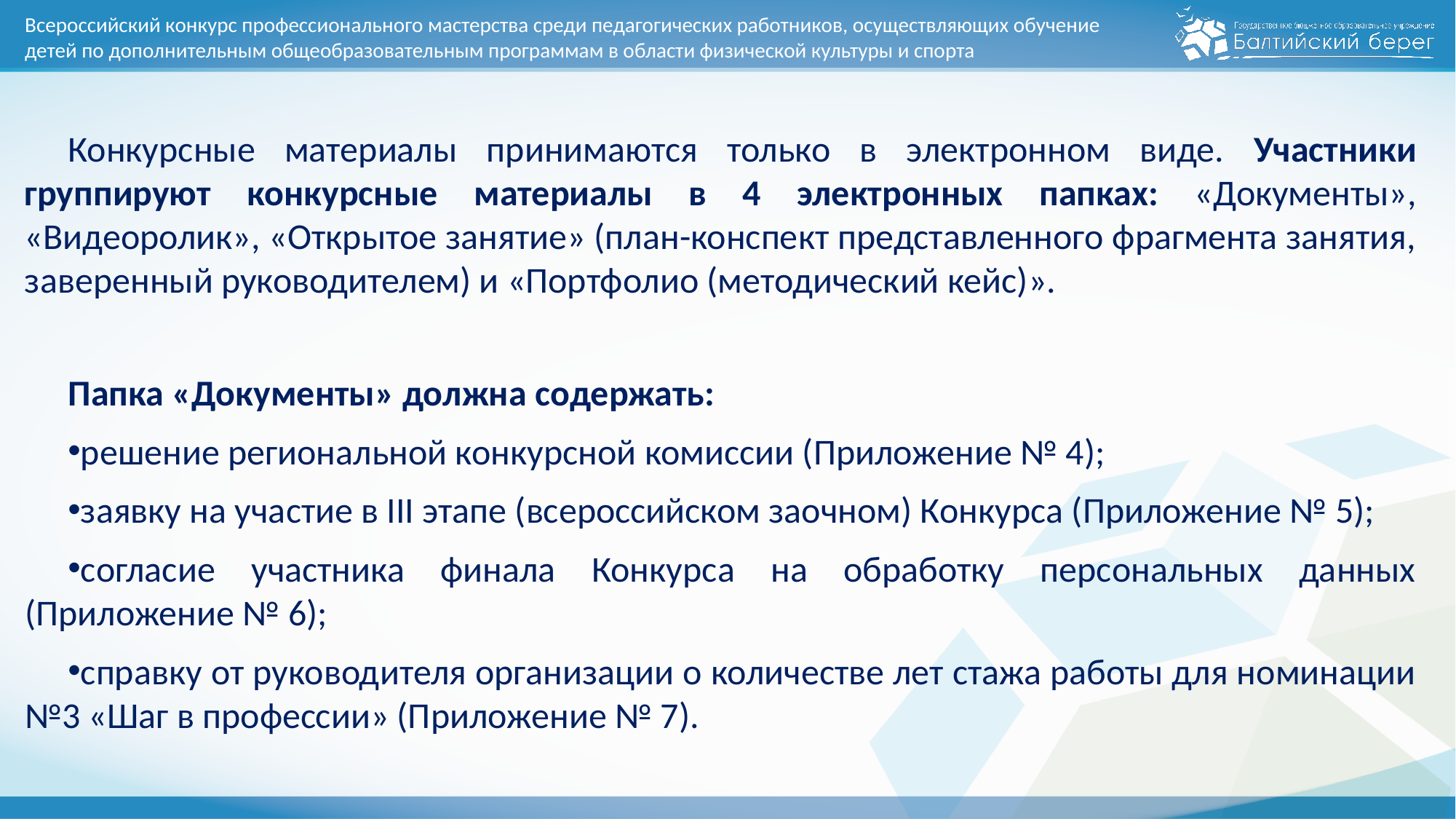

# Всероссийский конкурс профессионального мастерства среди педагогических работников, осуществляющих обучение детей по дополнительным общеобразовательным программам в области физической культуры и спорта
Конкурсные материалы принимаются только в электронном виде. Участники группируют конкурсные материалы в 4 электронных папках: «Документы», «Видеоролик», «Открытое занятие» (план-конспект представленного фрагмента занятия, заверенный руководителем) и «Портфолио (методический кейс)».
Папка «Документы» должна содержать:
решение региональной конкурсной комиссии (Приложение № 4);
заявку на участие в III этапе (всероссийском заочном) Конкурса (Приложение № 5);
согласие участника финала Конкурса на обработку персональных данных (Приложение № 6);
справку от руководителя организации о количестве лет стажа работы для номинации №3 «Шаг в профессии» (Приложение № 7).